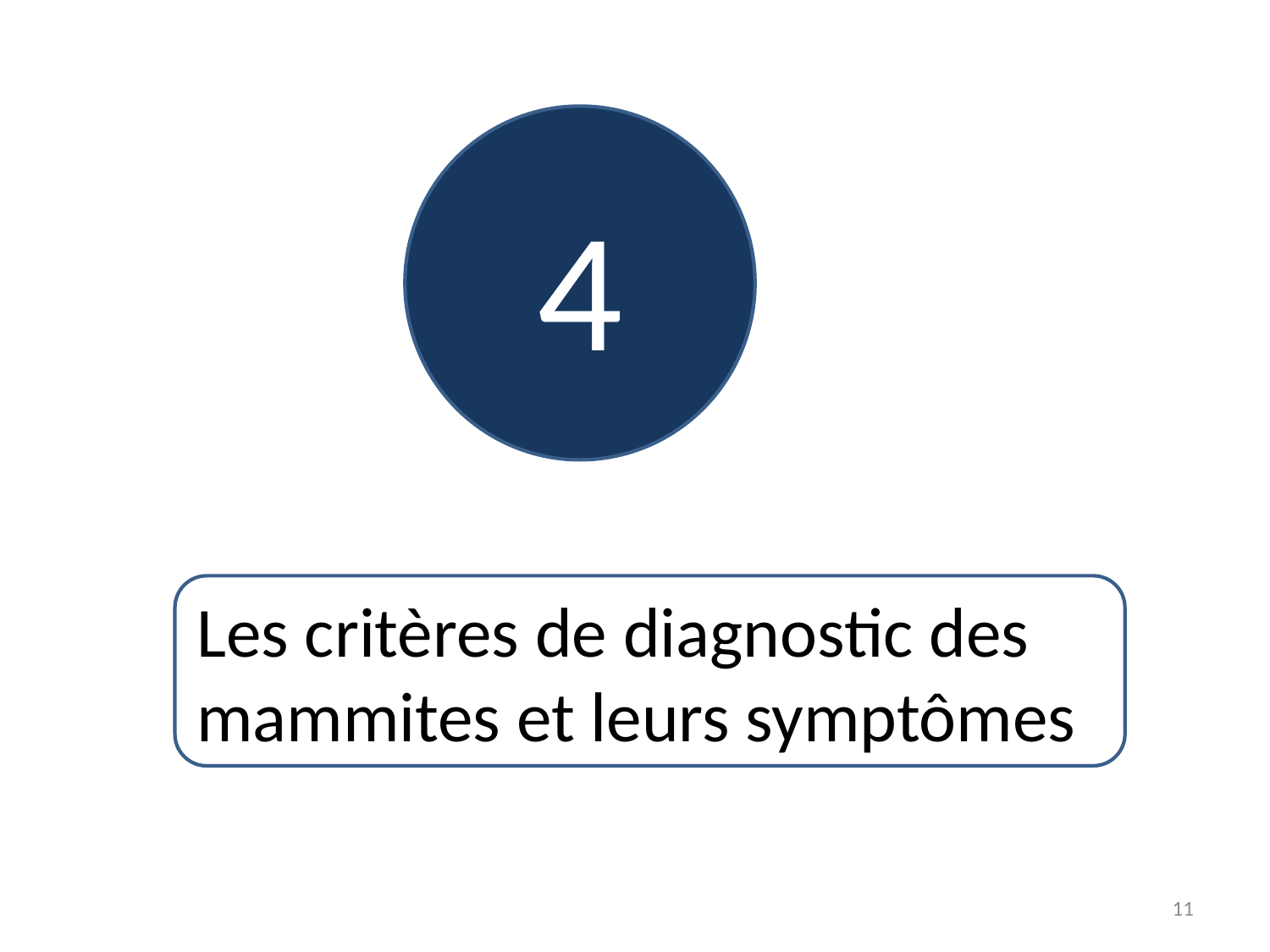

4
Les critères de diagnostic des mammites et leurs symptômes
11